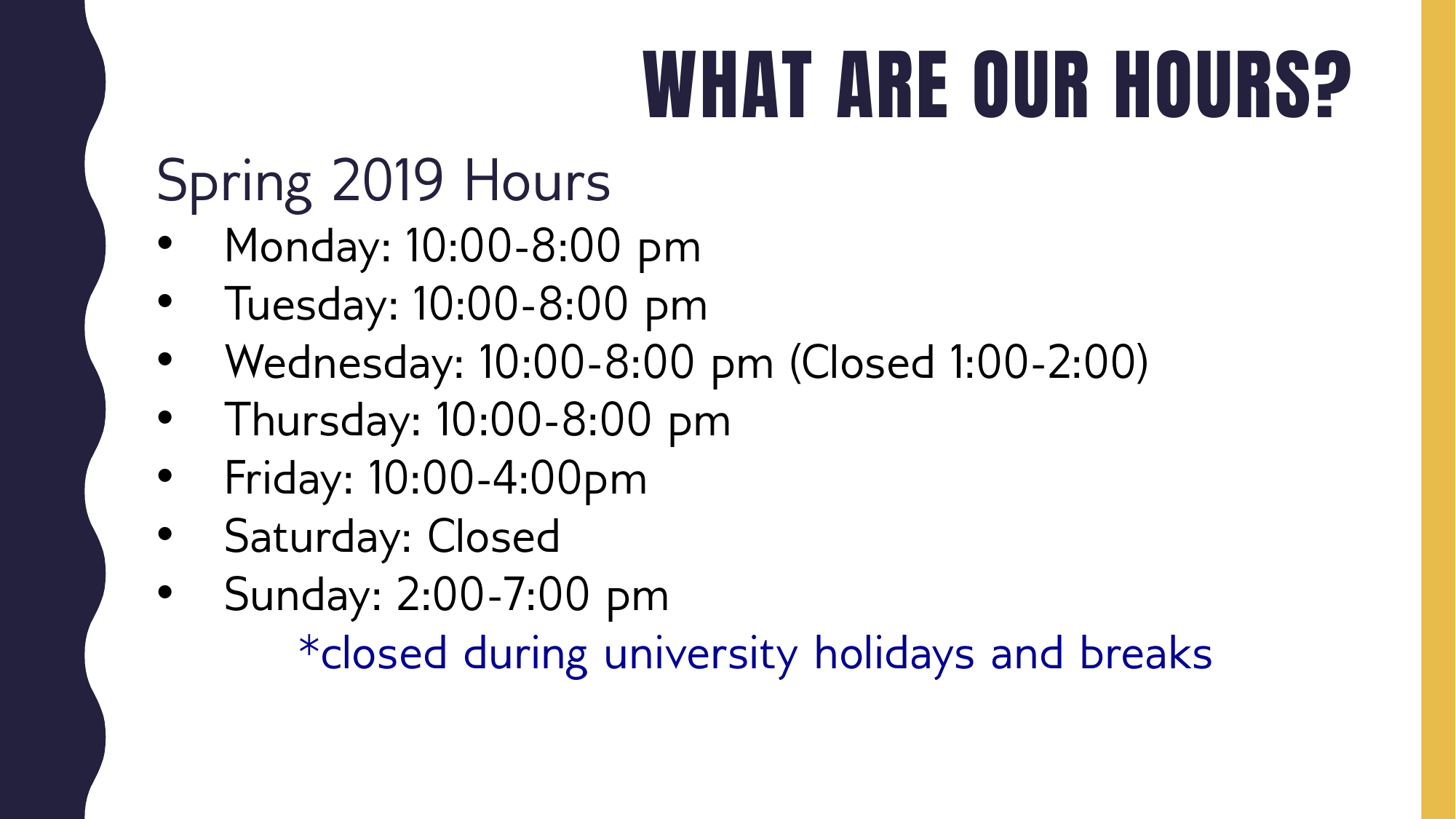

# What are our hours?
Spring 2019 Hours
Monday: 10:00-8:00 pm
Tuesday: 10:00-8:00 pm
Wednesday: 10:00-8:00 pm (Closed 1:00-2:00)
Thursday: 10:00-8:00 pm
Friday: 10:00-4:00pm
Saturday: Closed
Sunday: 2:00-7:00 pm
*closed during university holidays and breaks